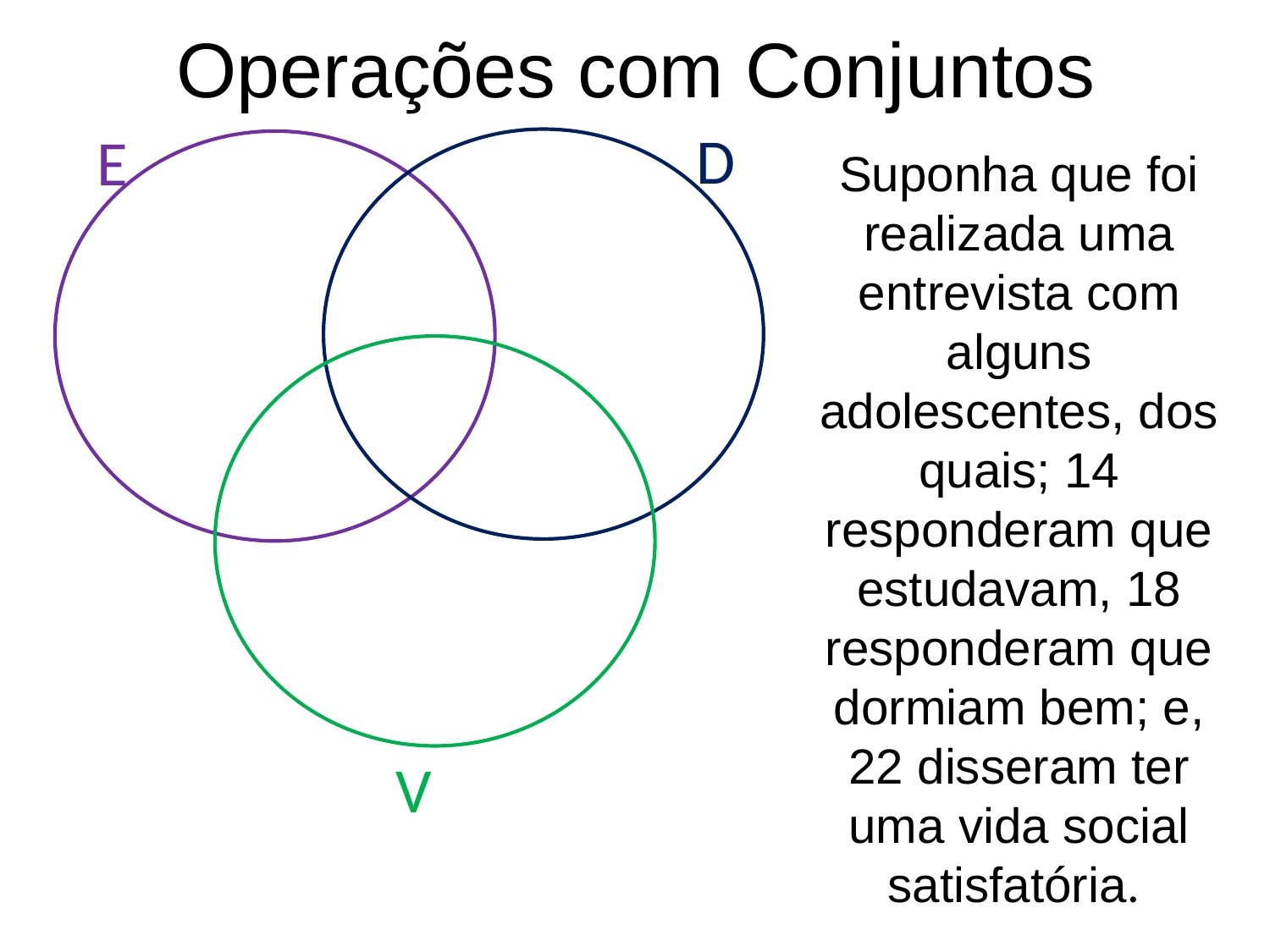

# Operações com Conjuntos
D
E

Suponha que foi realizada uma entrevista com alguns adolescentes, dos quais; 14 responderam que estudavam, 18 responderam que dormiam bem; e, 22 disseram ter uma vida social satisfatória.

V